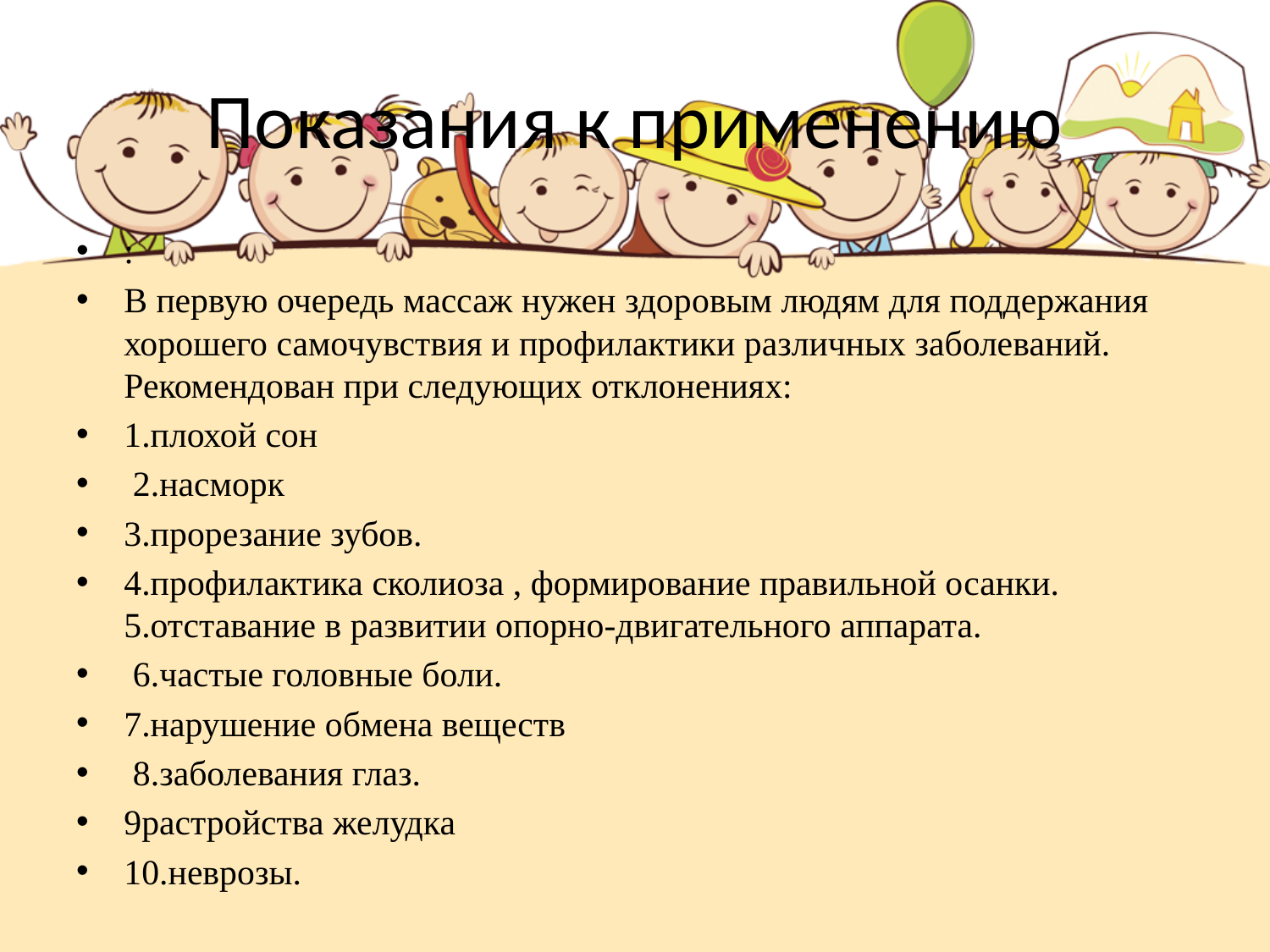

# Показания к применению
:
В первую очередь массаж нужен здоровым людям для поддержания хорошего самочувствия и профилактики различных заболеваний. Рекомендован при следующих отклонениях:
1.плохой сон
 2.насморк
3.прорезание зубов.
4.профилактика сколиоза , формирование правильной осанки. 5.отставание в развитии опорно-двигательного аппарата.
 6.частые головные боли.
7.нарушение обмена веществ
 8.заболевания глаз.
9растройства желудка
10.неврозы.